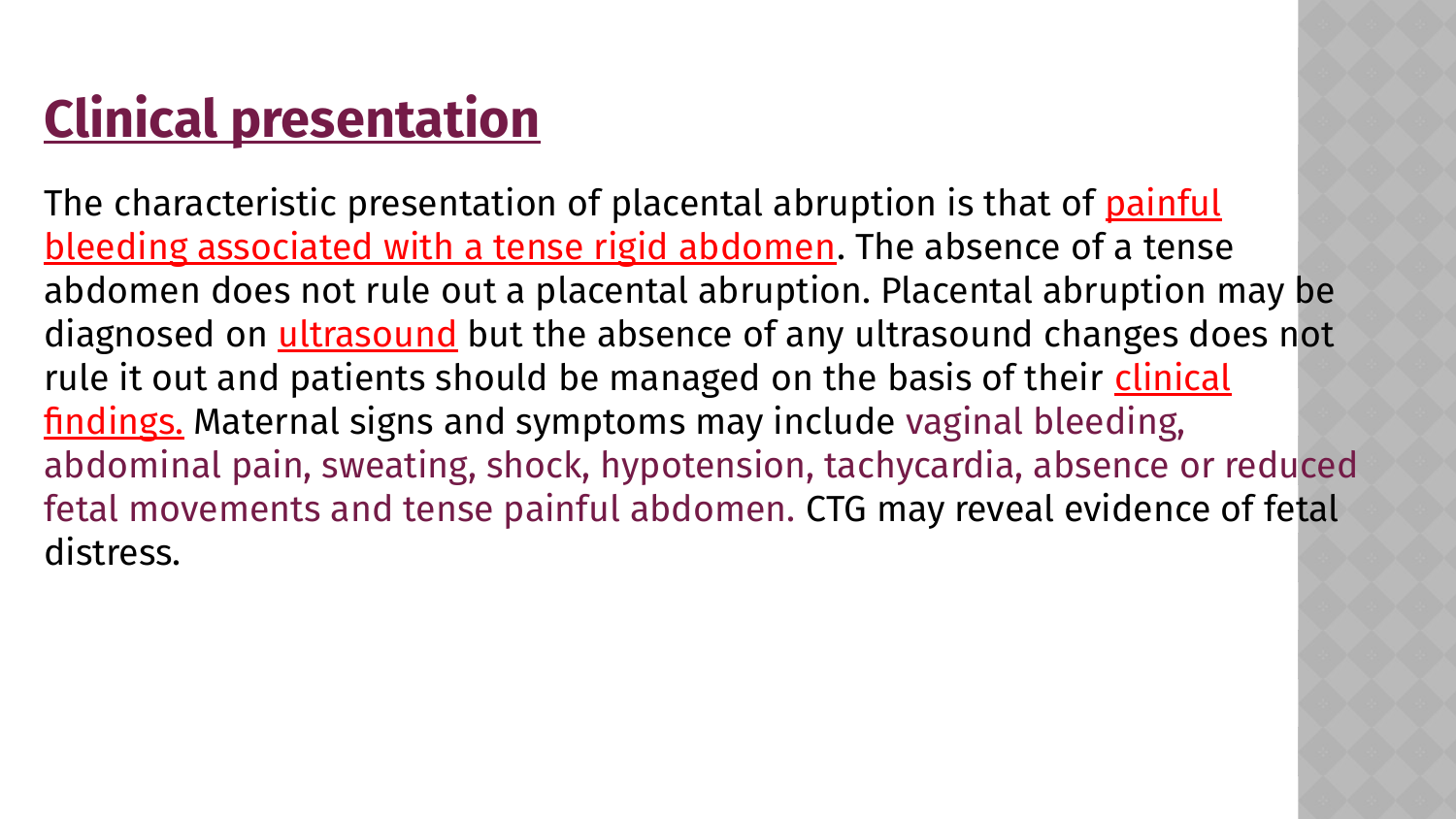

Clinical presentation
The characteristic presentation of placental abruption is that of painful bleeding associated with a tense rigid abdomen. The absence of a tense abdomen does not rule out a placental abruption. Placental abruption may be diagnosed on ultrasound but the absence of any ultrasound changes does not rule it out and patients should be managed on the basis of their clinical findings. Maternal signs and symptoms may include vaginal bleeding, abdominal pain, sweating, shock, hypotension, tachycardia, absence or reduced fetal movements and tense painful abdomen. CTG may reveal evidence of fetal distress.